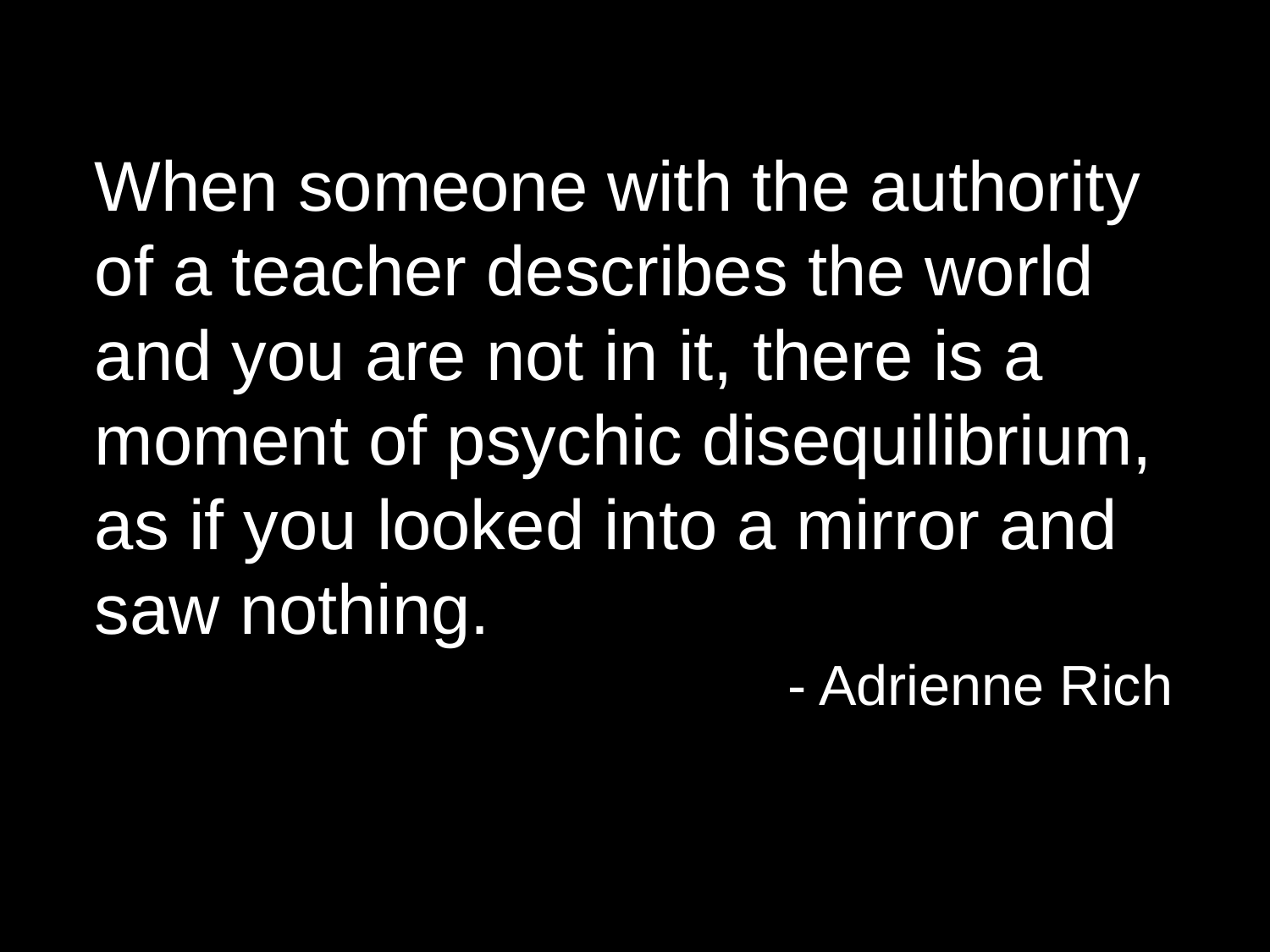

#
When someone with the authority of a teacher describes the world and you are not in it, there is a moment of psychic disequilibrium, as if you looked into a mirror and saw nothing.
- Adrienne Rich